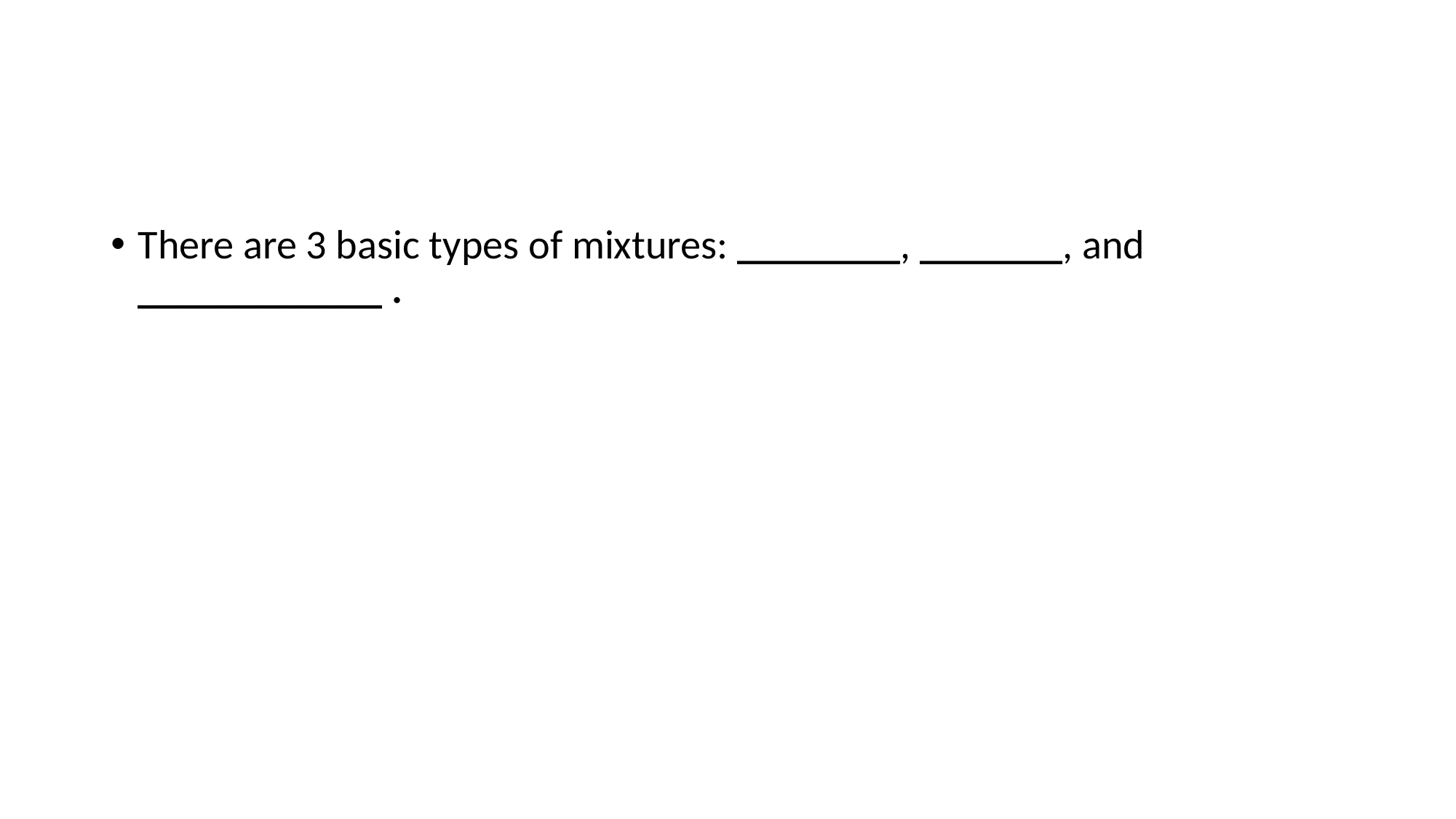

#
There are 3 basic types of mixtures: ________, _______, and ____________ .